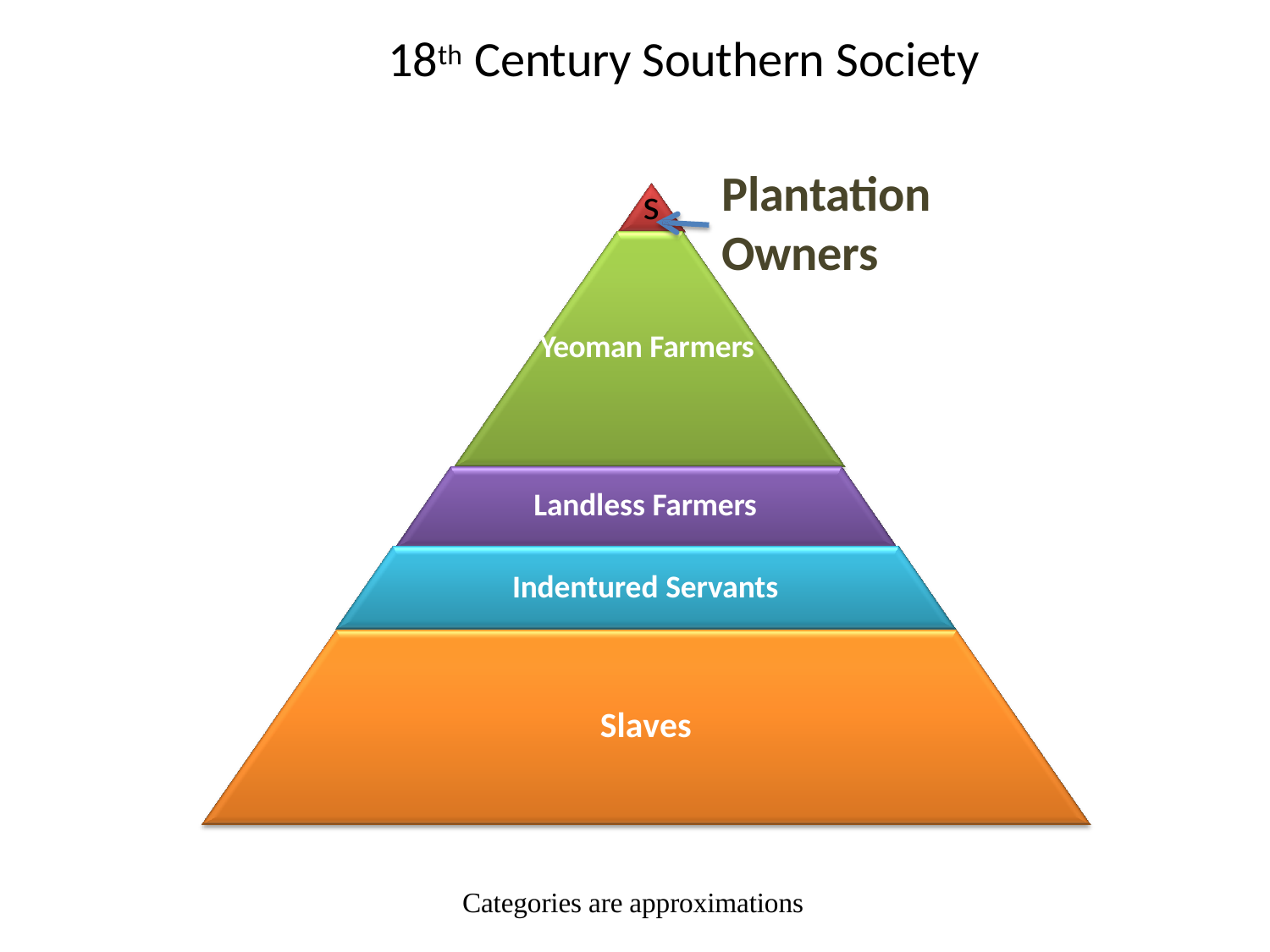

# 18th  Century Southern Society
Plantation
Owners

s

Yeoman Farmers

Landless Farmers

Indentured Servants

Slaves
Categories are approximations